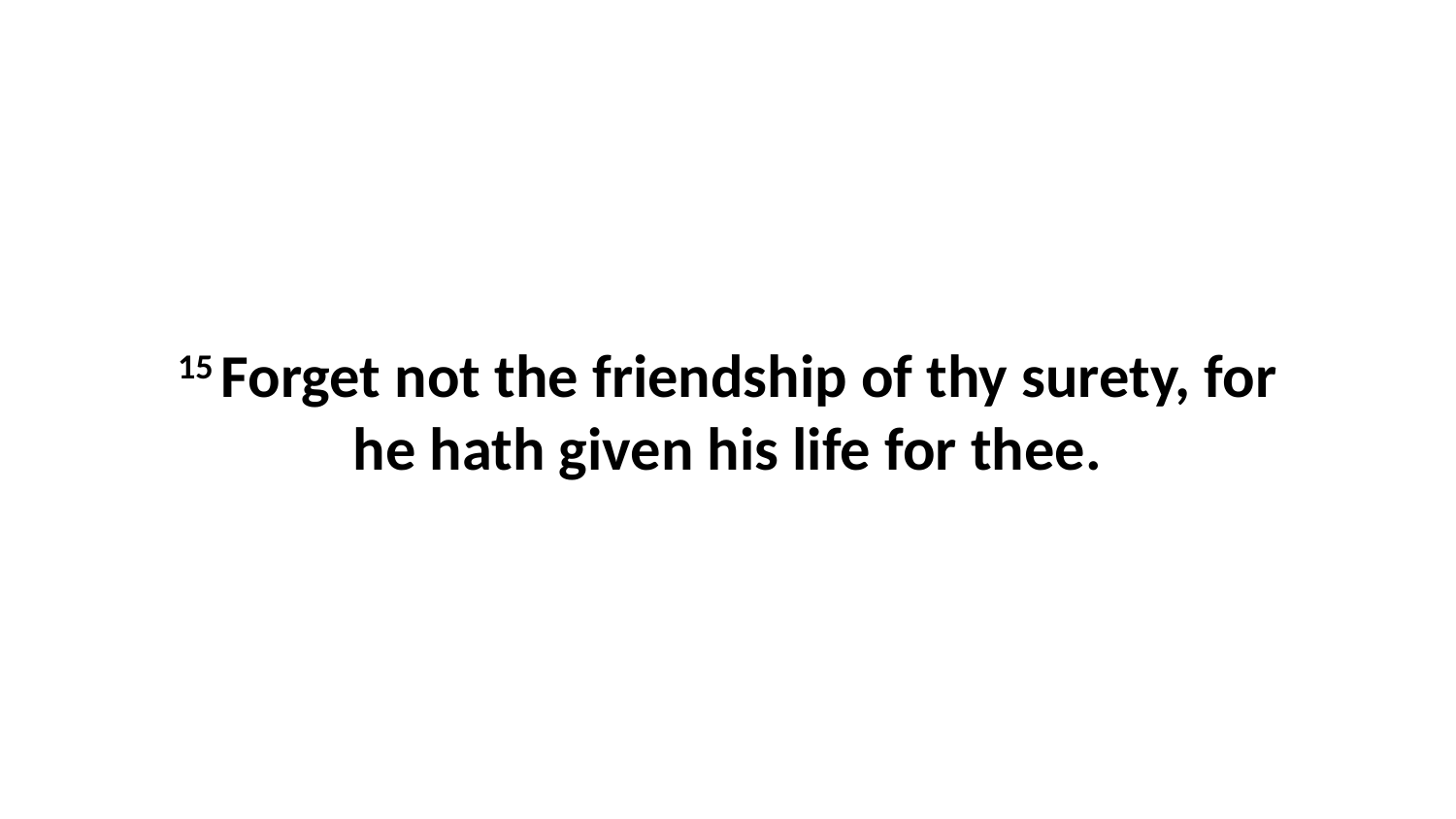

15 Forget not the friendship of thy surety, for he hath given his life for thee.